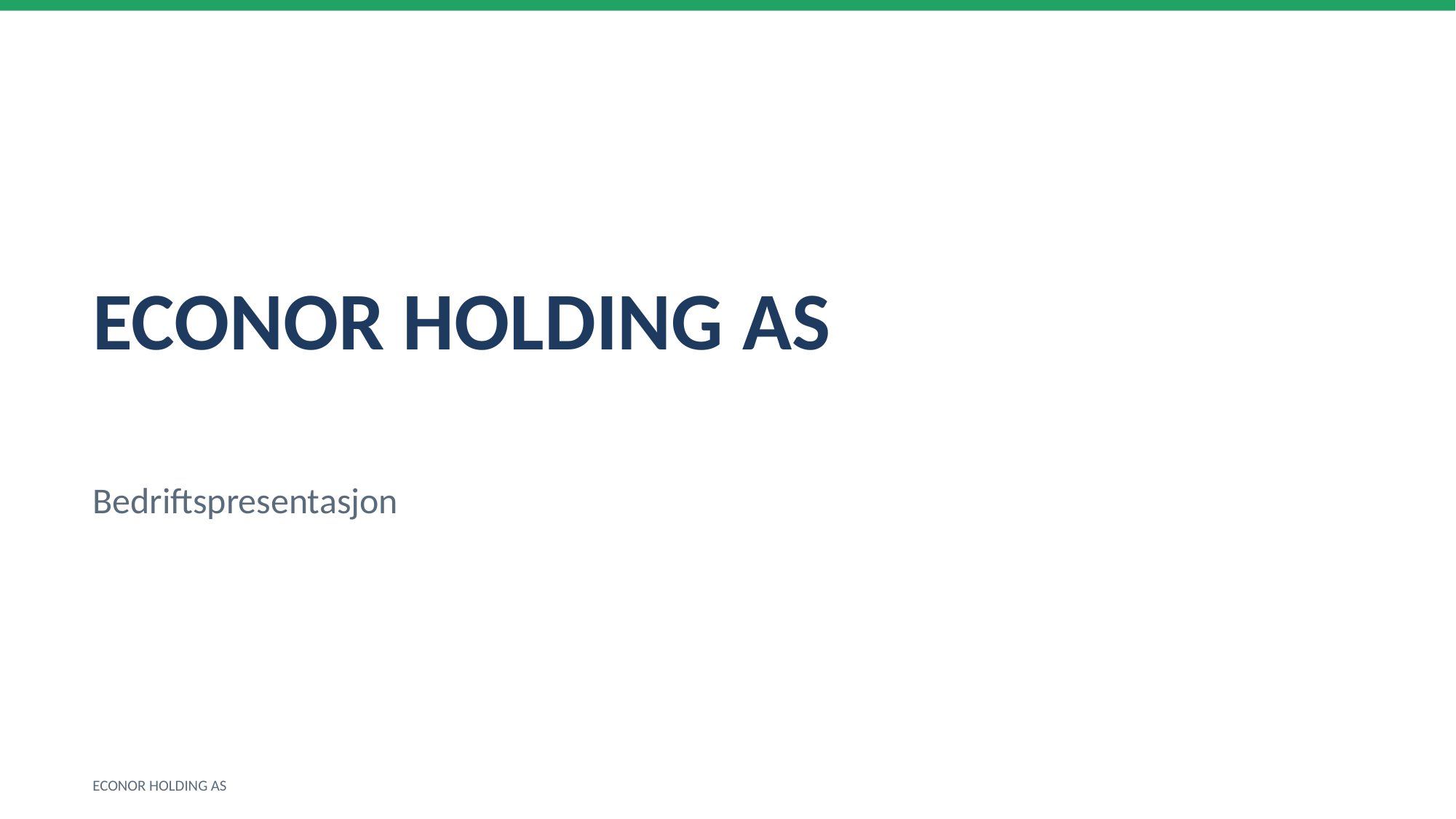

ECONOR HOLDING AS
Bedriftspresentasjon
ECONOR HOLDING AS